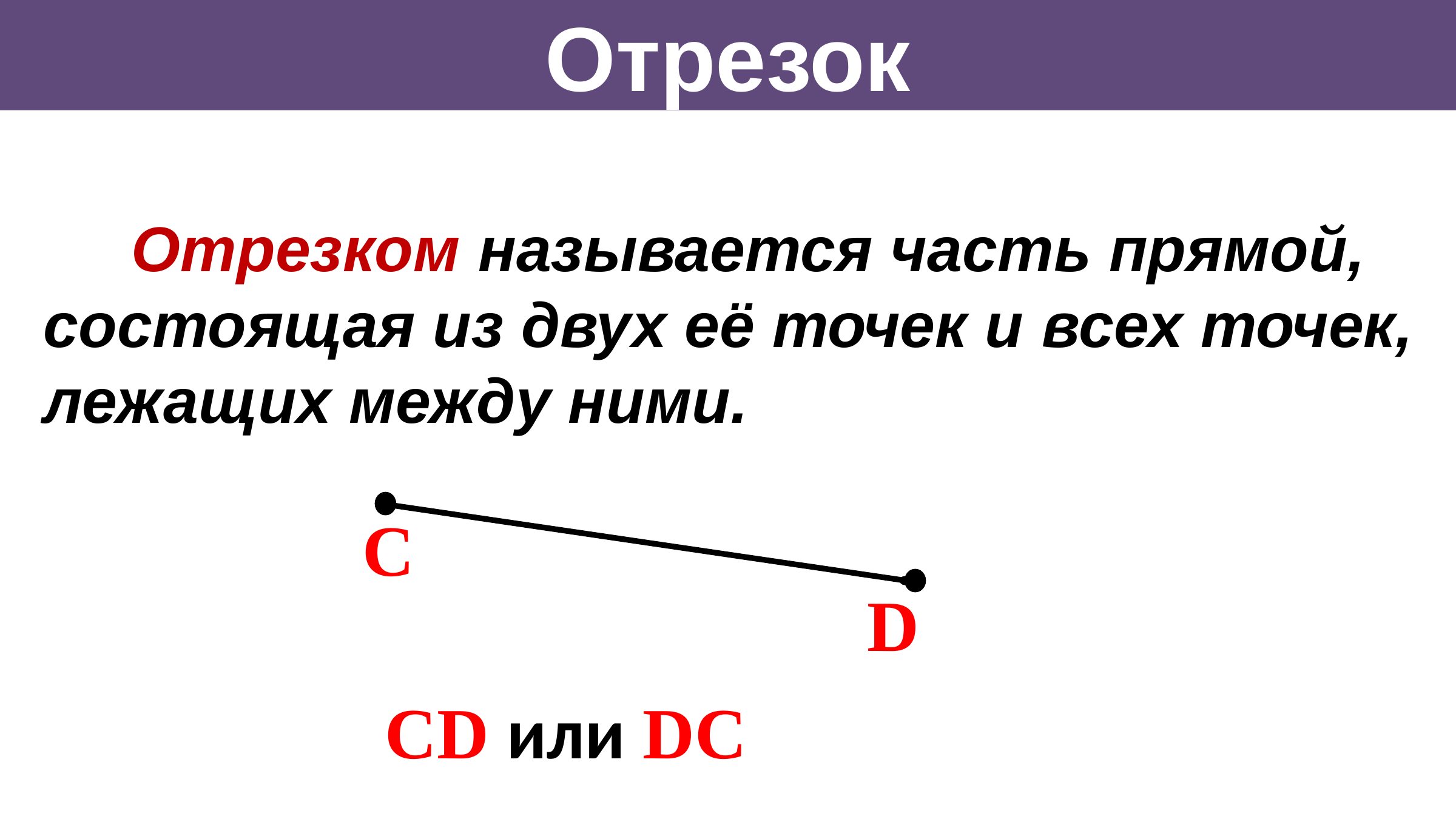

# Отрезок
     Отрезком называется часть прямой,
состоящая из двух её точек и всех точек,
лежащих между ними.

C

D

CD или DC